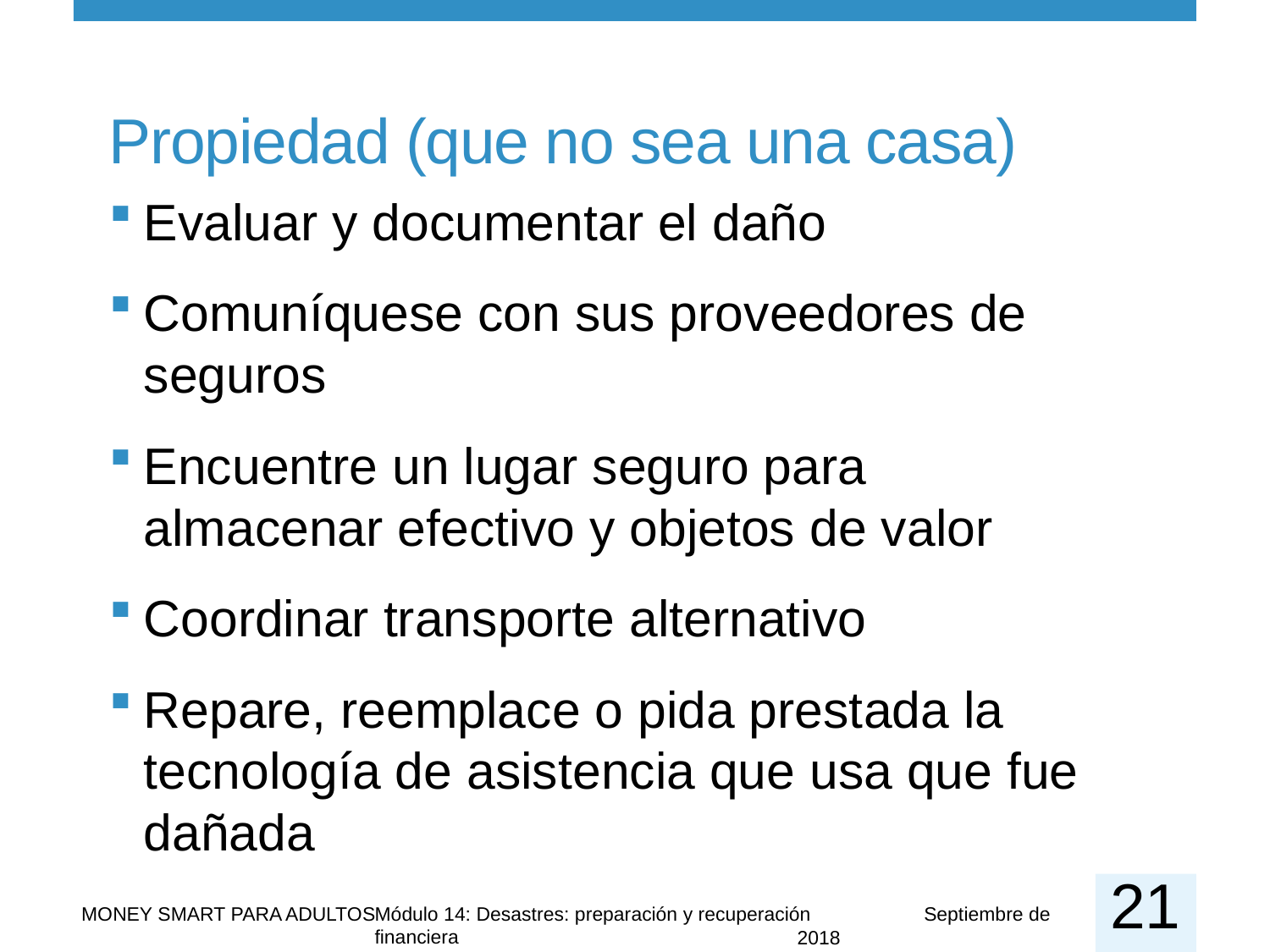

# Propiedad (que no sea una casa)
Evaluar y documentar el daño
Comuníquese con sus proveedores de seguros
Encuentre un lugar seguro para almacenar efectivo y objetos de valor
Coordinar transporte alternativo
Repare, reemplace o pida prestada la tecnología de asistencia que usa que fue dañada
21